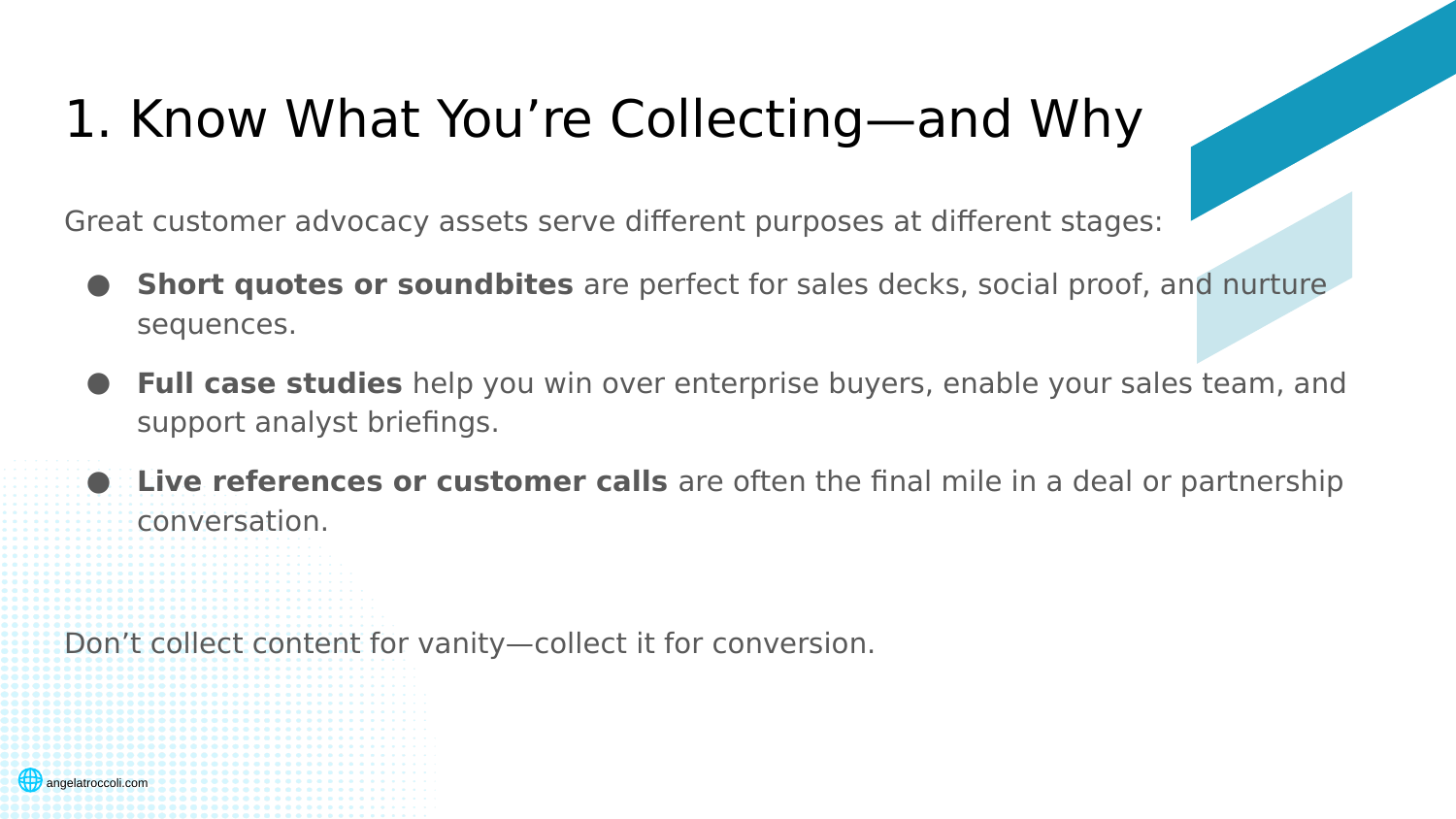

# 1. Know What You’re Collecting—and Why

Great customer advocacy assets serve different purposes at different stages:
Short quotes or soundbites are perfect for sales decks, social proof, and nurture sequences.
Full case studies help you win over enterprise buyers, enable your sales team, and support analyst briefings.
Live references or customer calls are often the final mile in a deal or partnership conversation.

Don’t collect content for vanity—collect it for conversion.